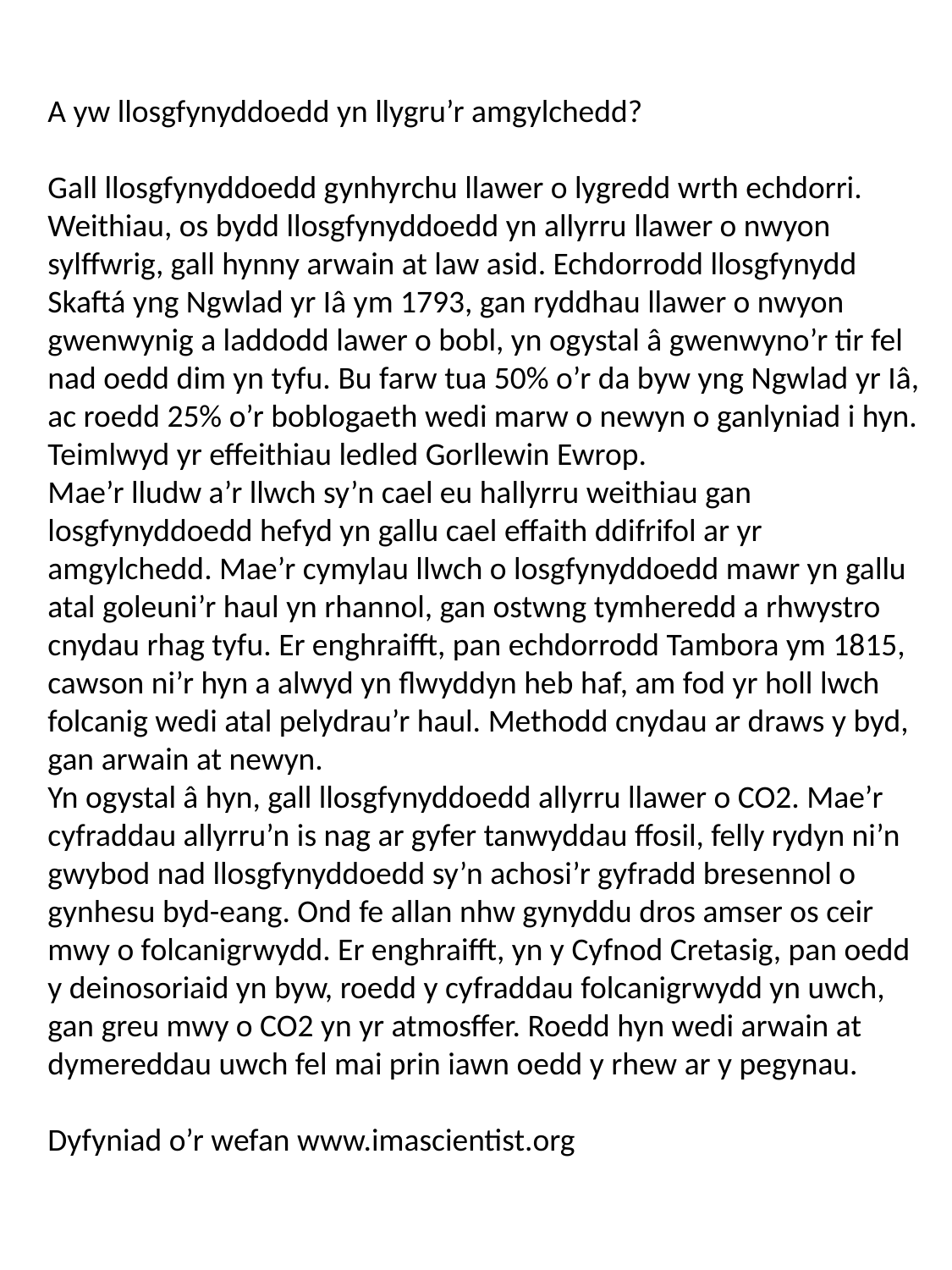

A yw llosgfynyddoedd yn llygru’r amgylchedd?

Gall llosgfynyddoedd gynhyrchu llawer o lygredd wrth echdorri. Weithiau, os bydd llosgfynyddoedd yn allyrru llawer o nwyon sylffwrig, gall hynny arwain at law asid. Echdorrodd llosgfynydd Skaftá yng Ngwlad yr Iâ ym 1793, gan ryddhau llawer o nwyon gwenwynig a laddodd lawer o bobl, yn ogystal â gwenwyno’r tir fel nad oedd dim yn tyfu. Bu farw tua 50% o’r da byw yng Ngwlad yr Iâ, ac roedd 25% o’r boblogaeth wedi marw o newyn o ganlyniad i hyn. Teimlwyd yr effeithiau ledled Gorllewin Ewrop.
Mae’r lludw a’r llwch sy’n cael eu hallyrru weithiau gan losgfynyddoedd hefyd yn gallu cael effaith ddifrifol ar yr amgylchedd. Mae’r cymylau llwch o losgfynyddoedd mawr yn gallu atal goleuni’r haul yn rhannol, gan ostwng tymheredd a rhwystro cnydau rhag tyfu. Er enghraifft, pan echdorrodd Tambora ym 1815, cawson ni’r hyn a alwyd yn flwyddyn heb haf, am fod yr holl lwch folcanig wedi atal pelydrau’r haul. Methodd cnydau ar draws y byd, gan arwain at newyn.
Yn ogystal â hyn, gall llosgfynyddoedd allyrru llawer o CO2. Mae’r cyfraddau allyrru’n is nag ar gyfer tanwyddau ffosil, felly rydyn ni’n gwybod nad llosgfynyddoedd sy’n achosi’r gyfradd bresennol o gynhesu byd-eang. Ond fe allan nhw gynyddu dros amser os ceir mwy o folcanigrwydd. Er enghraifft, yn y Cyfnod Cretasig, pan oedd y deinosoriaid yn byw, roedd y cyfraddau folcanigrwydd yn uwch, gan greu mwy o CO2 yn yr atmosffer. Roedd hyn wedi arwain at dymereddau uwch fel mai prin iawn oedd y rhew ar y pegynau.

Dyfyniad o’r wefan www.imascientist.org